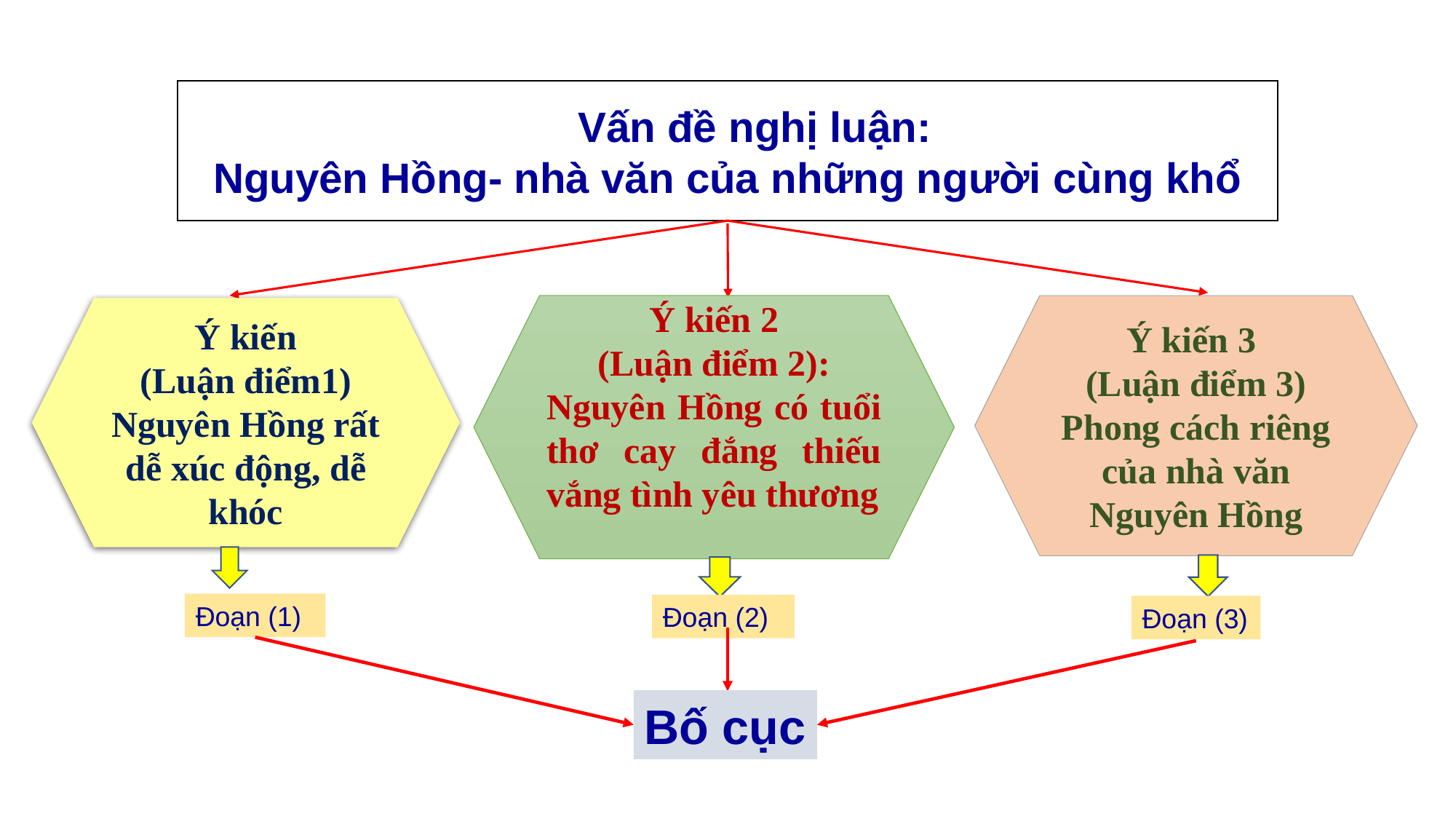

Vấn đề nghị luận:
Nguyên Hồng- nhà văn của những người cùng khổ
Ý kiến 2
(Luận điểm 2):
Nguyên Hồng có tuổi thơ cay đắng thiếu vắng tình yêu thương

Ý kiến 3
(Luận điểm 3)
Phong cách riêng của nhà văn Nguyên Hồng
Ý kiến
(Luận điểm1)
Nguyên Hồng rất dễ xúc động, dễ khóc

Đoạn (1)
Đoạn (2)
Đoạn (3)
Bố cục